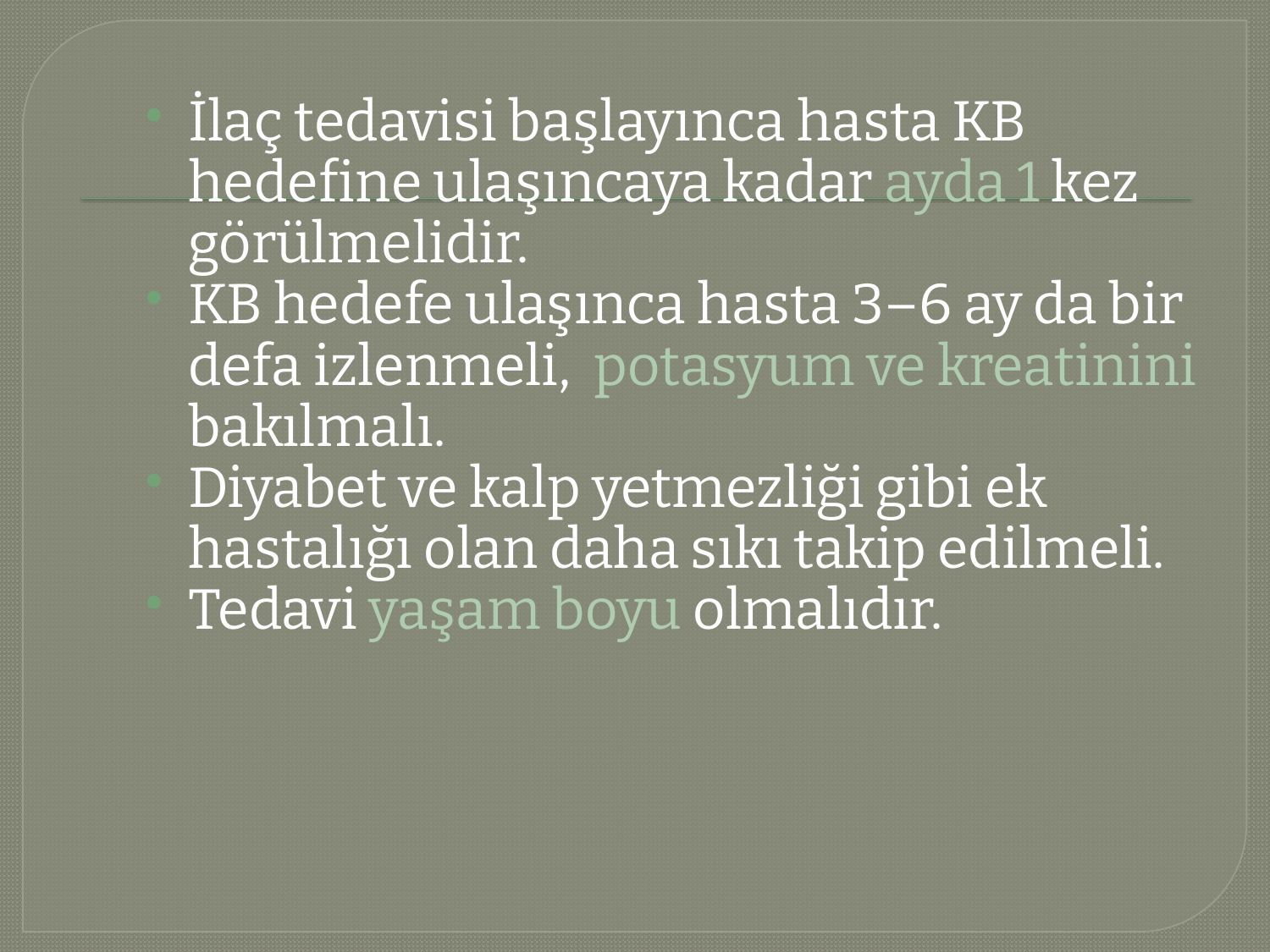

İlaç tedavisi başlayınca hasta KB hedefine ulaşıncaya kadar ayda 1 kez görülmelidir.
KB hedefe ulaşınca hasta 3–6 ay da bir defa izlenmeli,  potasyum ve kreatinini bakılmalı.
Diyabet ve kalp yetmezliği gibi ek hastalığı olan daha sıkı takip edilmeli.
Tedavi yaşam boyu olmalıdır.